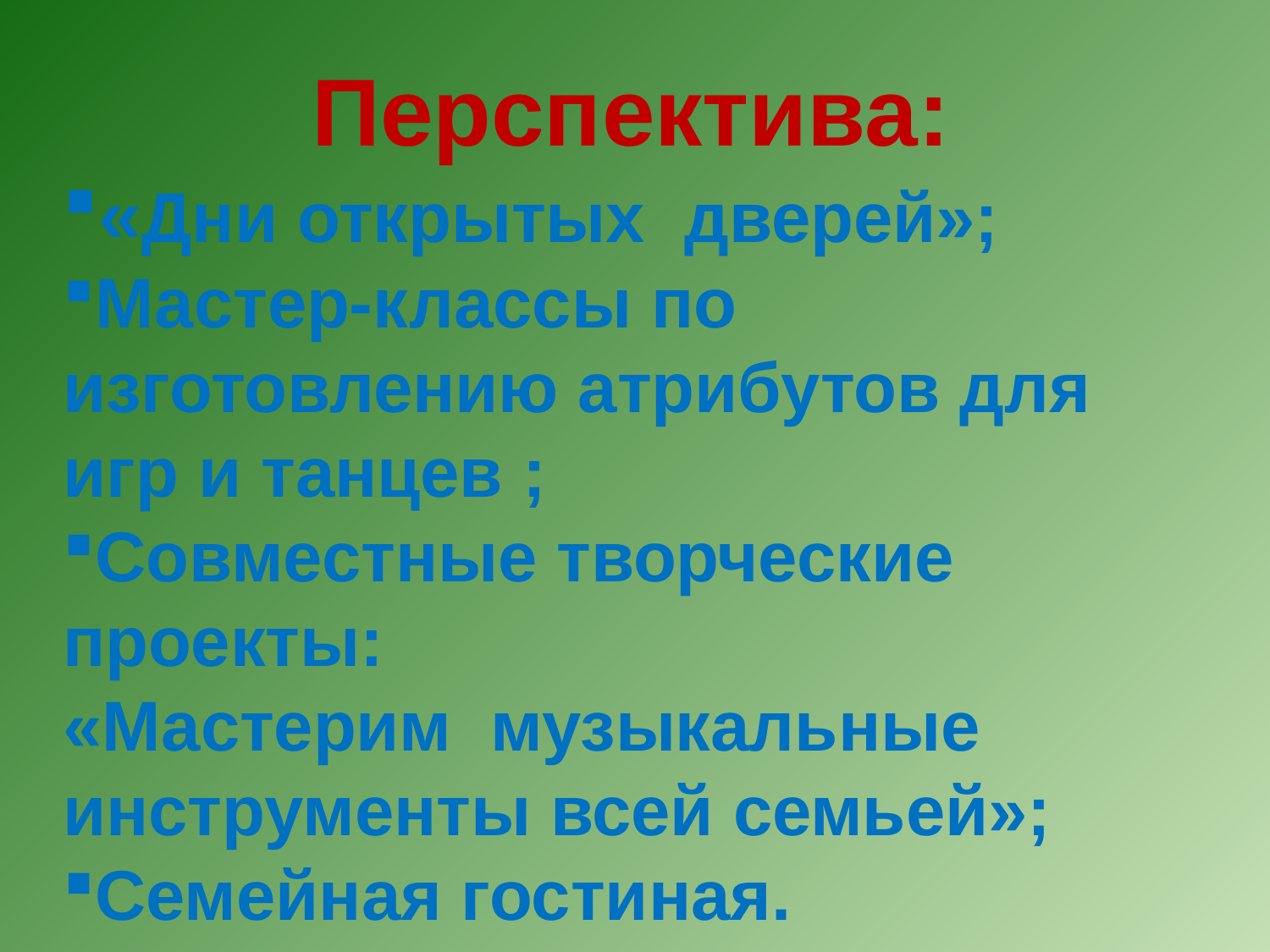

Перспектива:
«Дни открытых  дверей»;
Мастер-классы по изготовлению атрибутов для игр и танцев ;
Совместные творческие проекты:
«Мастерим  музыкальные инструменты всей семьей»;
Семейная гостиная.